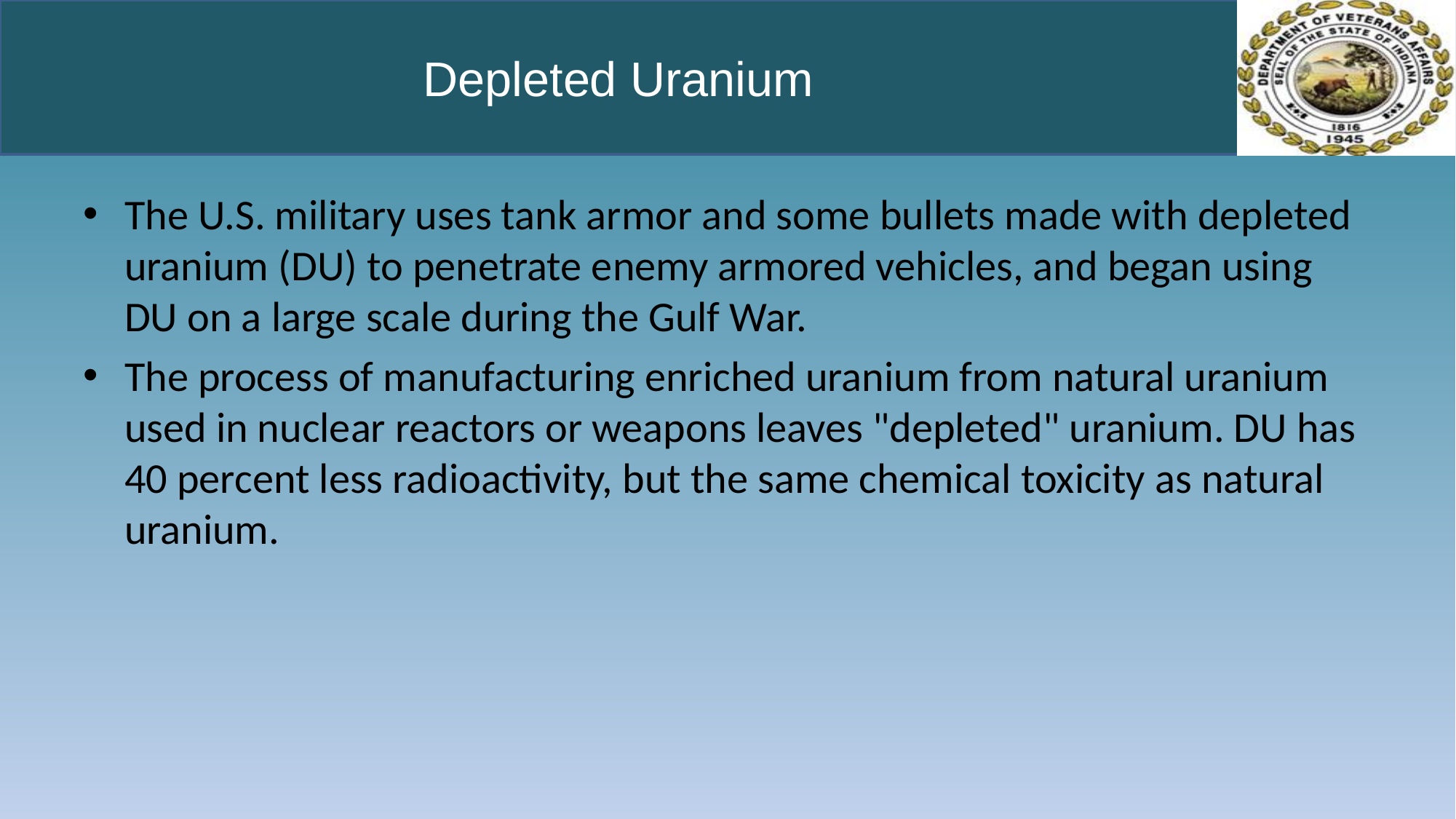

# Depleted Uranium
The U.S. military uses tank armor and some bullets made with depleted uranium (DU) to penetrate enemy armored vehicles, and began using DU on a large scale during the Gulf War.
The process of manufacturing enriched uranium from natural uranium used in nuclear reactors or weapons leaves "depleted" uranium. DU has 40 percent less radioactivity, but the same chemical toxicity as natural uranium.